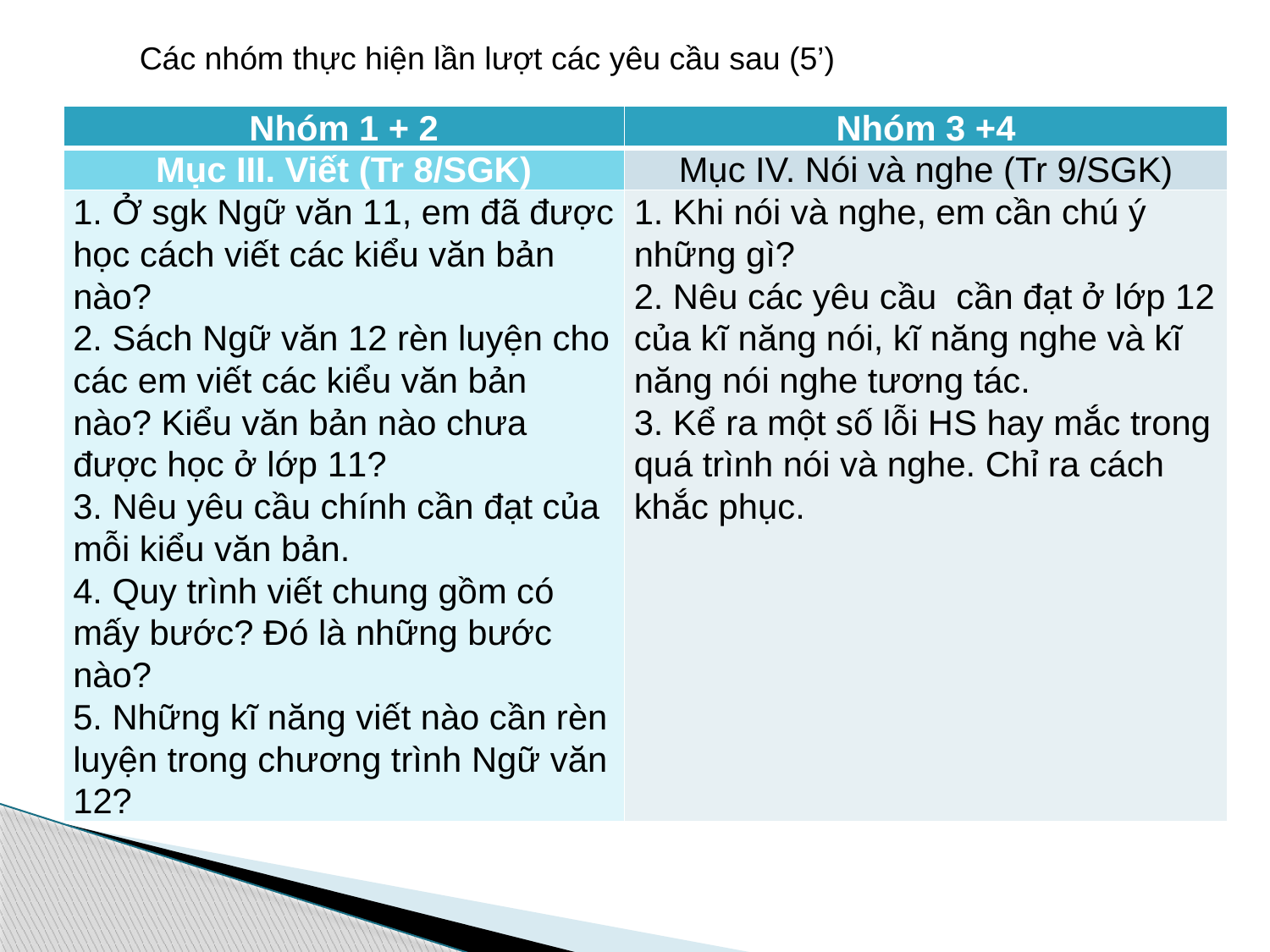

Các nhóm thực hiện lần lượt các yêu cầu sau (5’)
| Nhóm 1 + 2 | Nhóm 3 +4 |
| --- | --- |
| Mục III. Viết (Tr 8/SGK) | Mục IV. Nói và nghe (Tr 9/SGK) |
| 1. Ở sgk Ngữ văn 11, em đã được học cách viết các kiểu văn bản nào? 2. Sách Ngữ văn 12 rèn luyện cho các em viết các kiểu văn bản nào? Kiểu văn bản nào chưa được học ở lớp 11? 3. Nêu yêu cầu chính cần đạt của mỗi kiểu văn bản. 4. Quy trình viết chung gồm có mấy bước? Đó là những bước nào? 5. Những kĩ năng viết nào cần rèn luyện trong chương trình Ngữ văn 12? | 1. Khi nói và nghe, em cần chú ý những gì? 2. Nêu các yêu cầu cần đạt ở lớp 12 của kĩ năng nói, kĩ năng nghe và kĩ năng nói nghe tương tác. 3. Kể ra một số lỗi HS hay mắc trong quá trình nói và nghe. Chỉ ra cách khắc phục. |